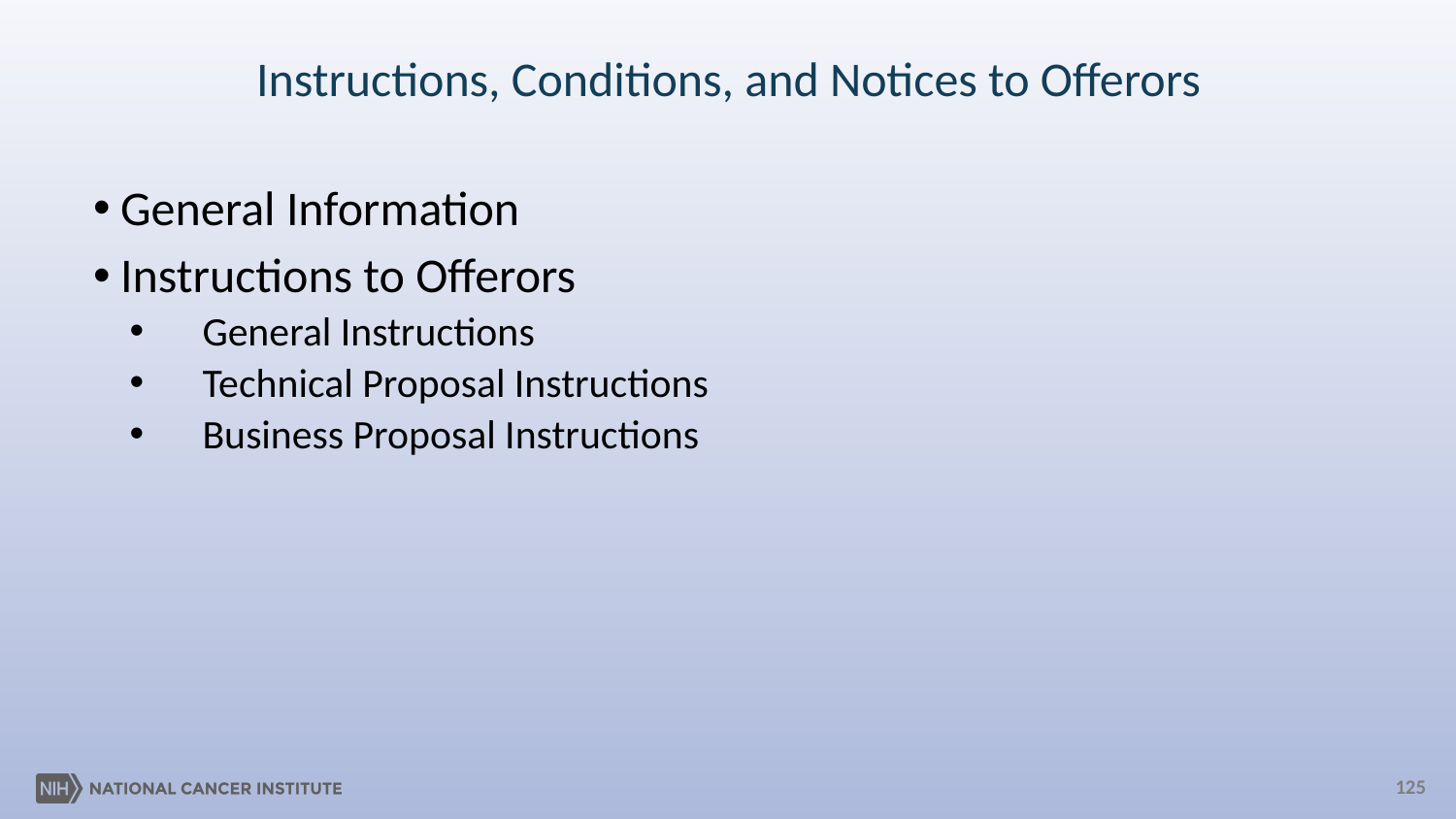

# Instructions, Conditions, and Notices to Offerors
General Information
Instructions to Offerors
General Instructions
Technical Proposal Instructions
Business Proposal Instructions